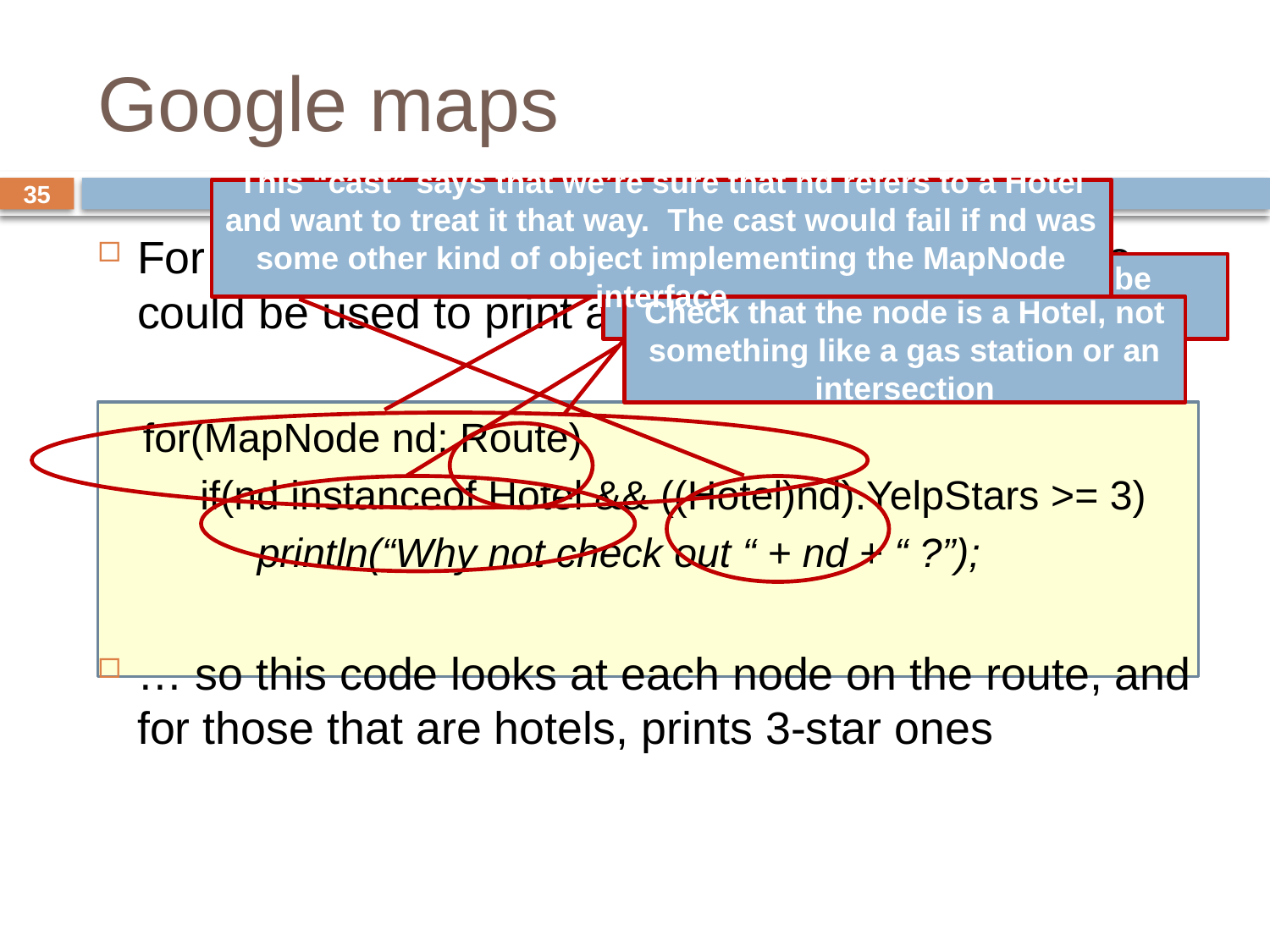

# Google maps
35
This “cast” says that we’re sure that nd refers to a Hotel and want to treat it that way.  The cast would fail if nd was some other kind of object implementing the MapNode interface

For example if Route is a a list of nodes this code could be used to print all the possible 3-star hotels:

for(MapNode nd: Route)
     if(nd instanceof Hotel && ((Hotel)nd).YelpStars >= 3)
          println(“Why not check out “ + nd + “ ?”);

… so this code looks at each node on the route, and for those that are hotels, prints 3-star ones
A “for each” loop

The type of Route might be List<MapNode>

Check that the node is a Hotel, not something like a gas station or an intersection